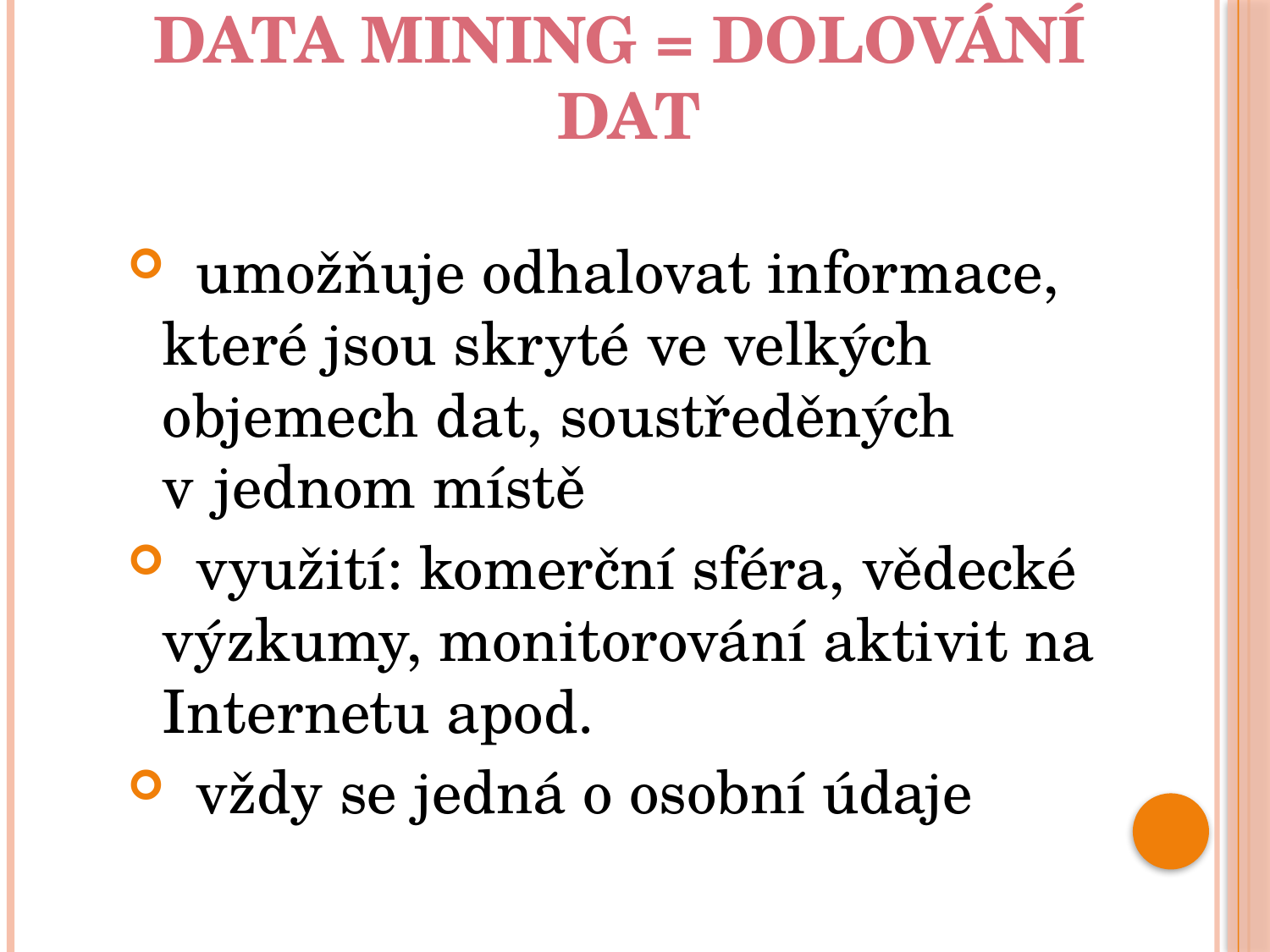

# Data mining = dolování  dat

  umožňuje odhalovat informace,    které jsou skryté ve velkých objemech dat, soustředěných v jednom místě
  využití: komerční sféra, vědecké výzkumy, monitorování aktivit na Internetu apod.
  vždy se jedná o osobní údaje